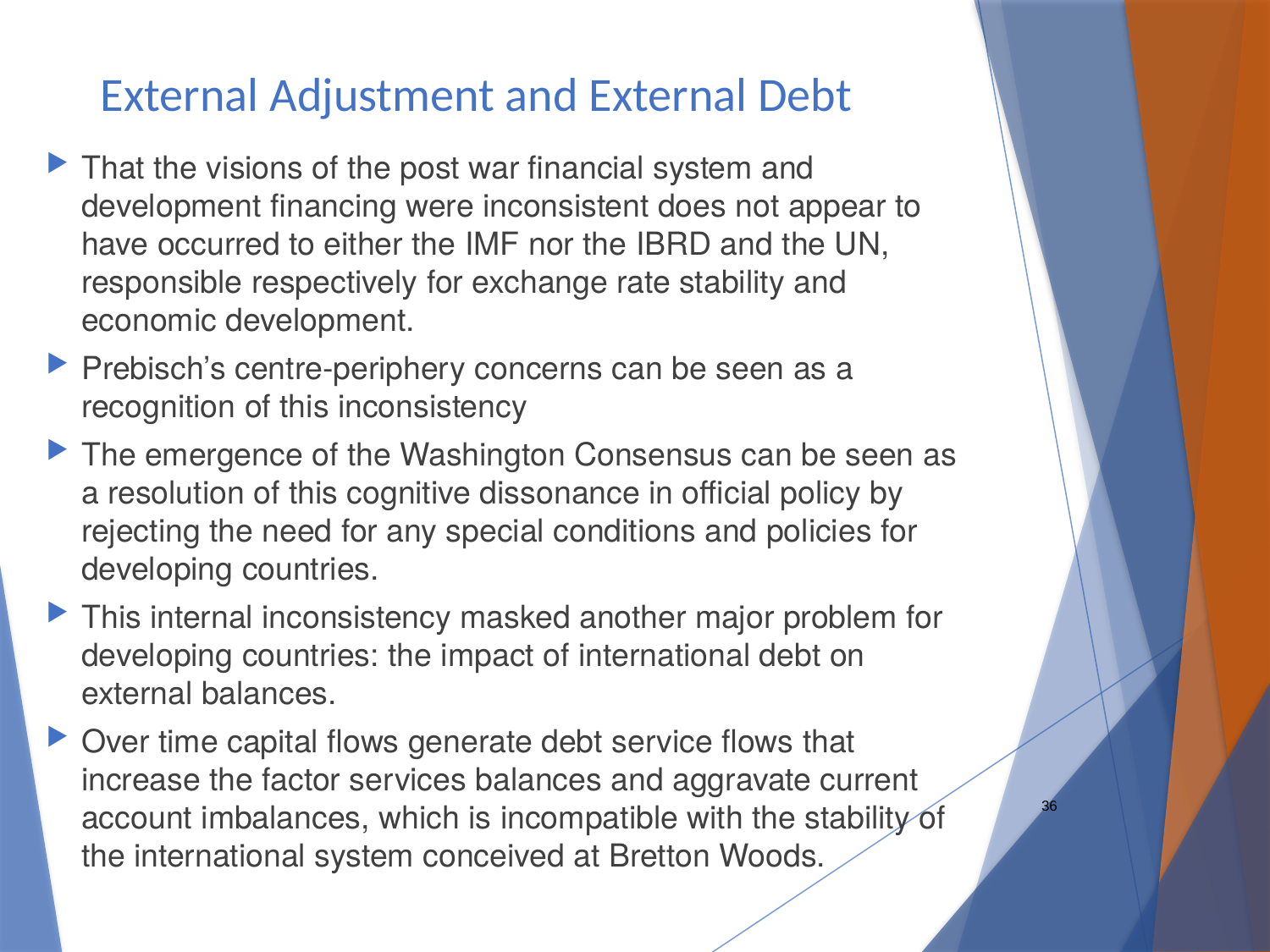

External Adjustment and External Debt
That the visions of the post war financial system and development financing were inconsistent does not appear to have occurred to either the IMF nor the IBRD and the UN, responsible respectively for exchange rate stability and economic development.
Prebisch’s centre-periphery concerns can be seen as a recognition of this inconsistency
The emergence of the Washington Consensus can be seen as a resolution of this cognitive dissonance in official policy by rejecting the need for any special conditions and policies for developing countries.
This internal inconsistency masked another major problem for developing countries: the impact of international debt on external balances.
Over time capital flows generate debt service flows that increase the factor services balances and aggravate current account imbalances, which is incompatible with the stability of the international system conceived at Bretton Woods.
36